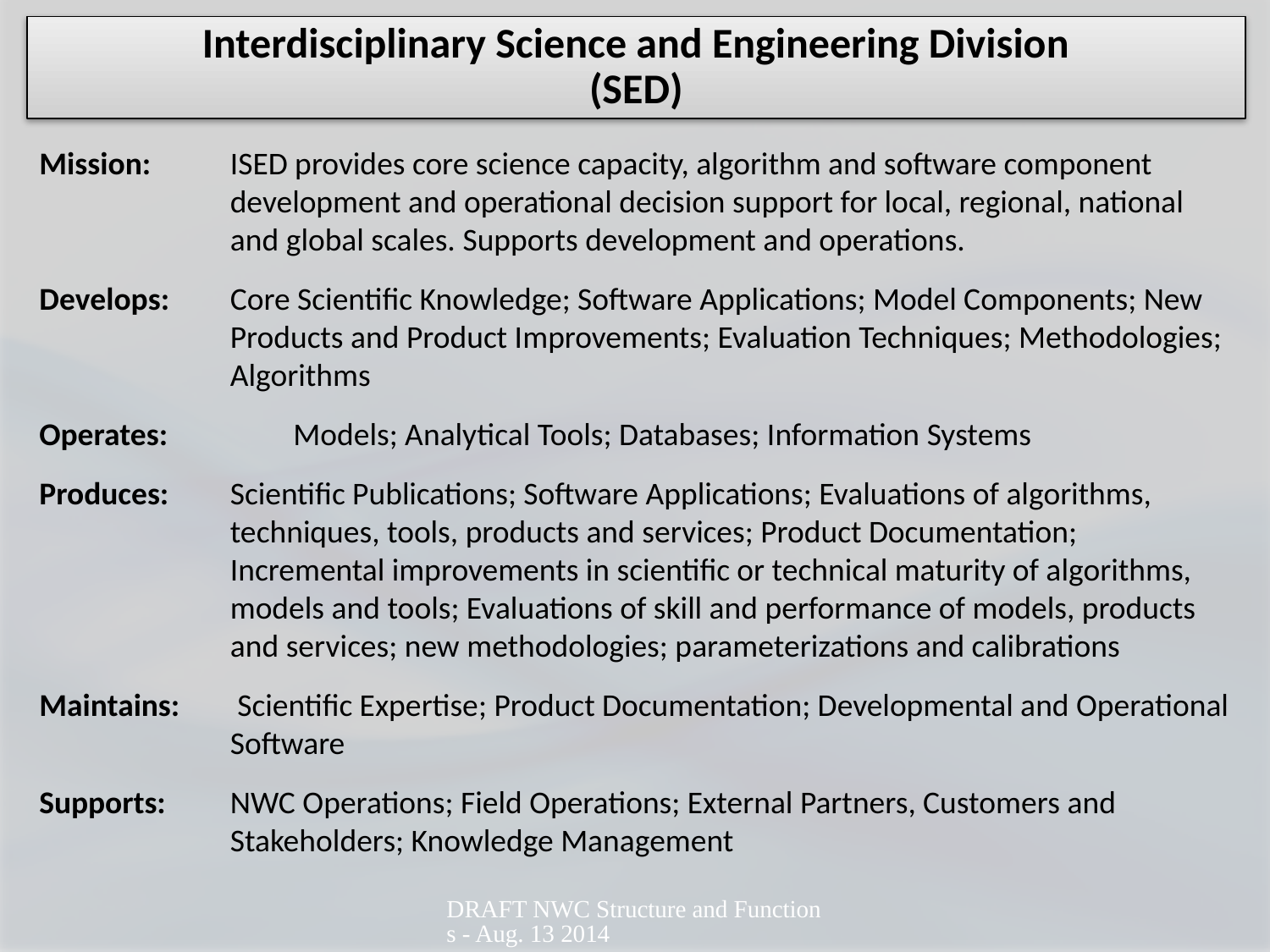

Interdisciplinary Science and Engineering Division
(SED)
Mission:	ISED provides core science capacity, algorithm and software component development and operational decision support for local, regional, national and global scales. Supports development and operations.
Develops: 	Core Scientific Knowledge; Software Applications; Model Components; New Products and Product Improvements; Evaluation Techniques; Methodologies; Algorithms
Operates:	Models; Analytical Tools; Databases; Information Systems
Produces:	Scientific Publications; Software Applications; Evaluations of algorithms, techniques, tools, products and services; Product Documentation; Incremental improvements in scientific or technical maturity of algorithms, models and tools; Evaluations of skill and performance of models, products and services; new methodologies; parameterizations and calibrations
Maintains:	 Scientific Expertise; Product Documentation; Developmental and Operational Software
Supports:	NWC Operations; Field Operations; External Partners, Customers and Stakeholders; Knowledge Management
DRAFT NWC Structure and Functions - Aug. 13 2014